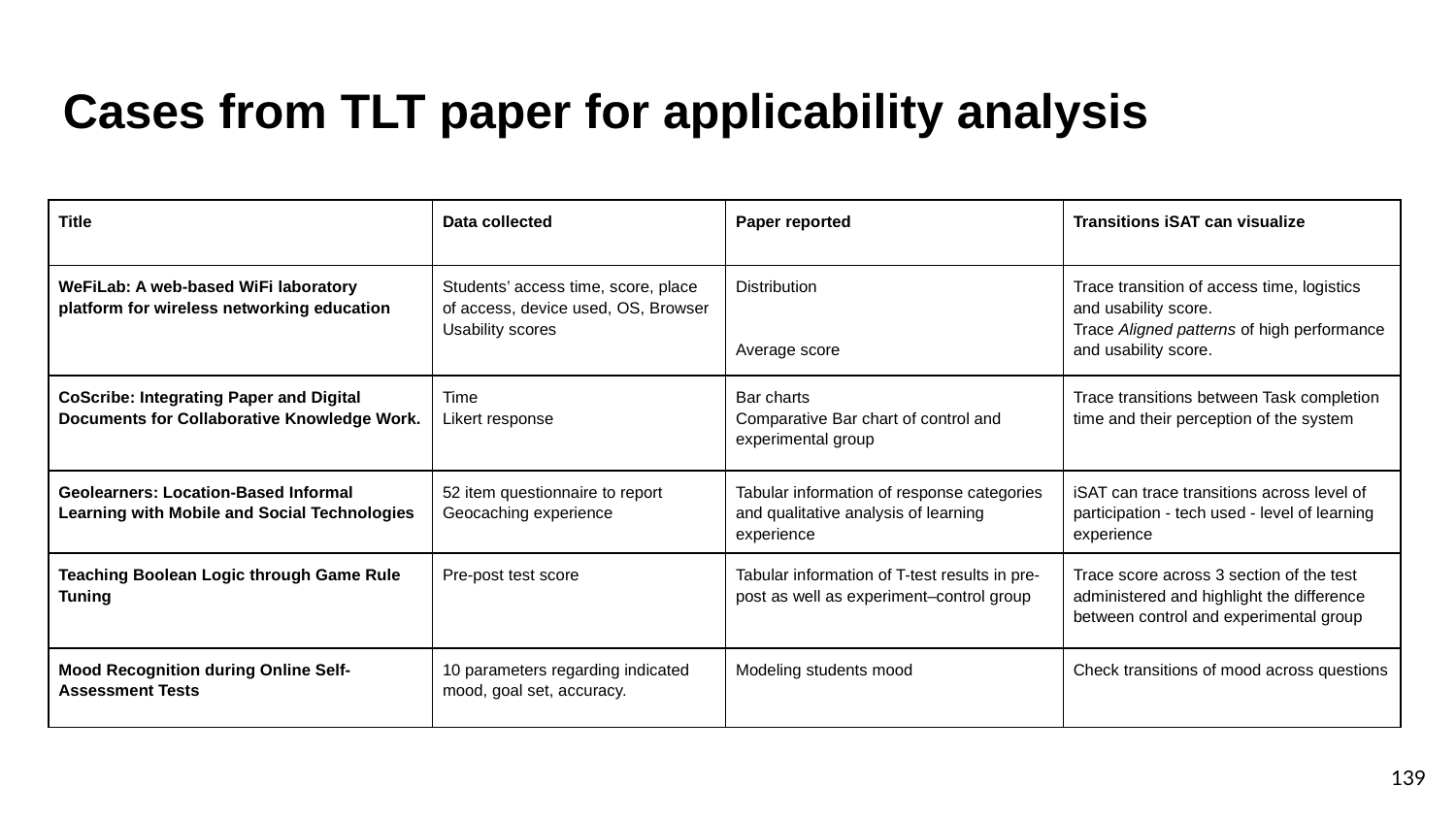

# Cases from TLT paper for applicability analysis
| Title | Data collected | Paper reported | Transitions iSAT can visualize |
| --- | --- | --- | --- |
| WeFiLab: A web-based WiFi laboratory platform for wireless networking education | Students’ access time, score, place of access, device used, OS, Browser Usability scores | Distribution Average score | Trace transition of access time, logistics and usability score. Trace Aligned patterns of high performance and usability score. |
| CoScribe: Integrating Paper and Digital Documents for Collaborative Knowledge Work. | Time Likert response | Bar charts Comparative Bar chart of control and experimental group | Trace transitions between Task completion time and their perception of the system |
| Geolearners: Location-Based Informal Learning with Mobile and Social Technologies | 52 item questionnaire to report Geocaching experience | Tabular information of response categories and qualitative analysis of learning experience | iSAT can trace transitions across level of participation - tech used - level of learning experience |
| Teaching Boolean Logic through Game Rule Tuning | Pre-post test score | Tabular information of T-test results in pre-post as well as experiment–control group | Trace score across 3 section of the test administered and highlight the difference between control and experimental group |
| Mood Recognition during Online Self-Assessment Tests | 10 parameters regarding indicated mood, goal set, accuracy. | Modeling students mood | Check transitions of mood across questions |
139